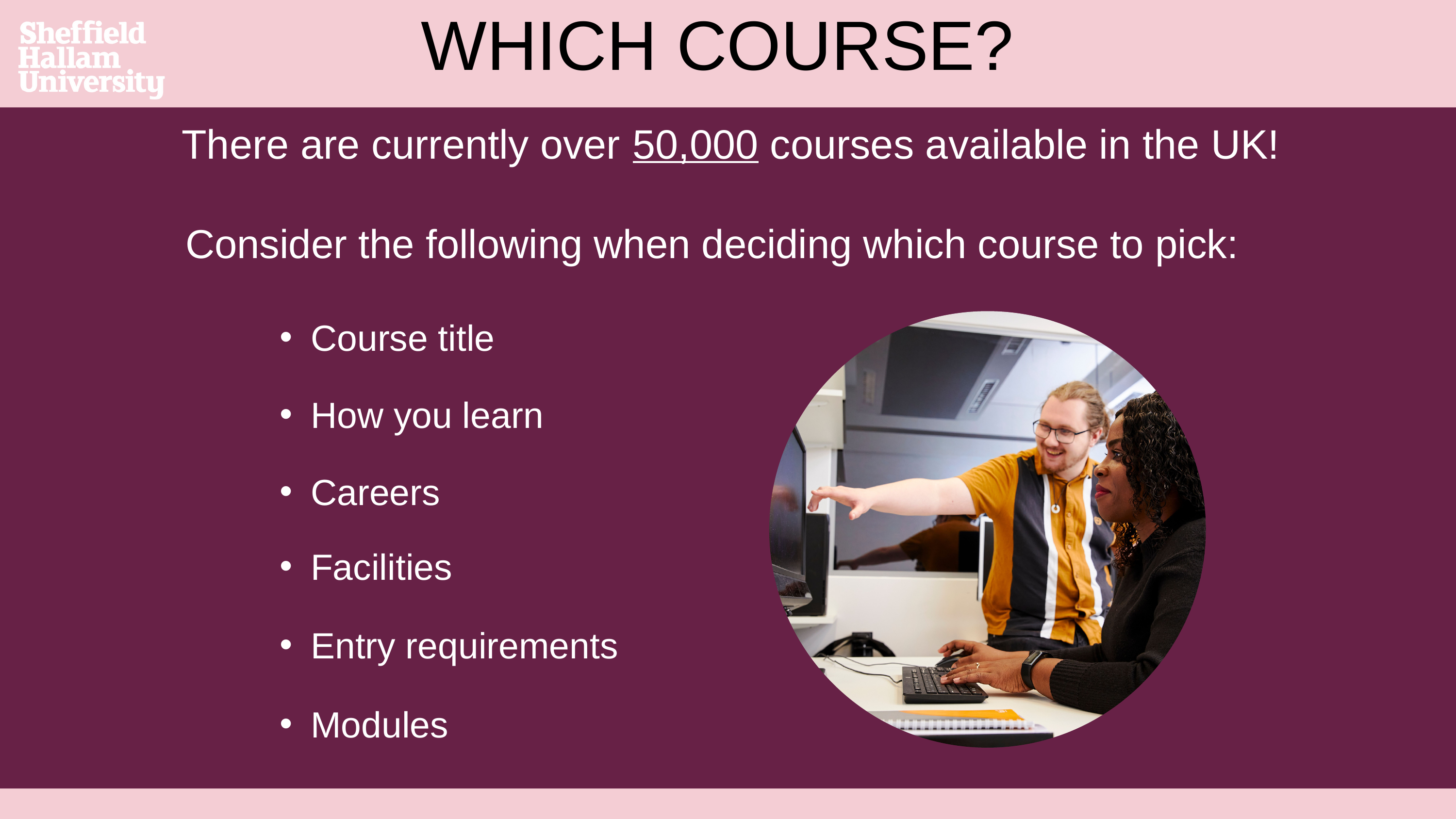

WHICH COURSE?

There are currently over 50,000 courses available in the UK!
Consider the following when deciding which course to pick:
Course title
How you learn
Careers

Facilities
Entry requirements
Modules